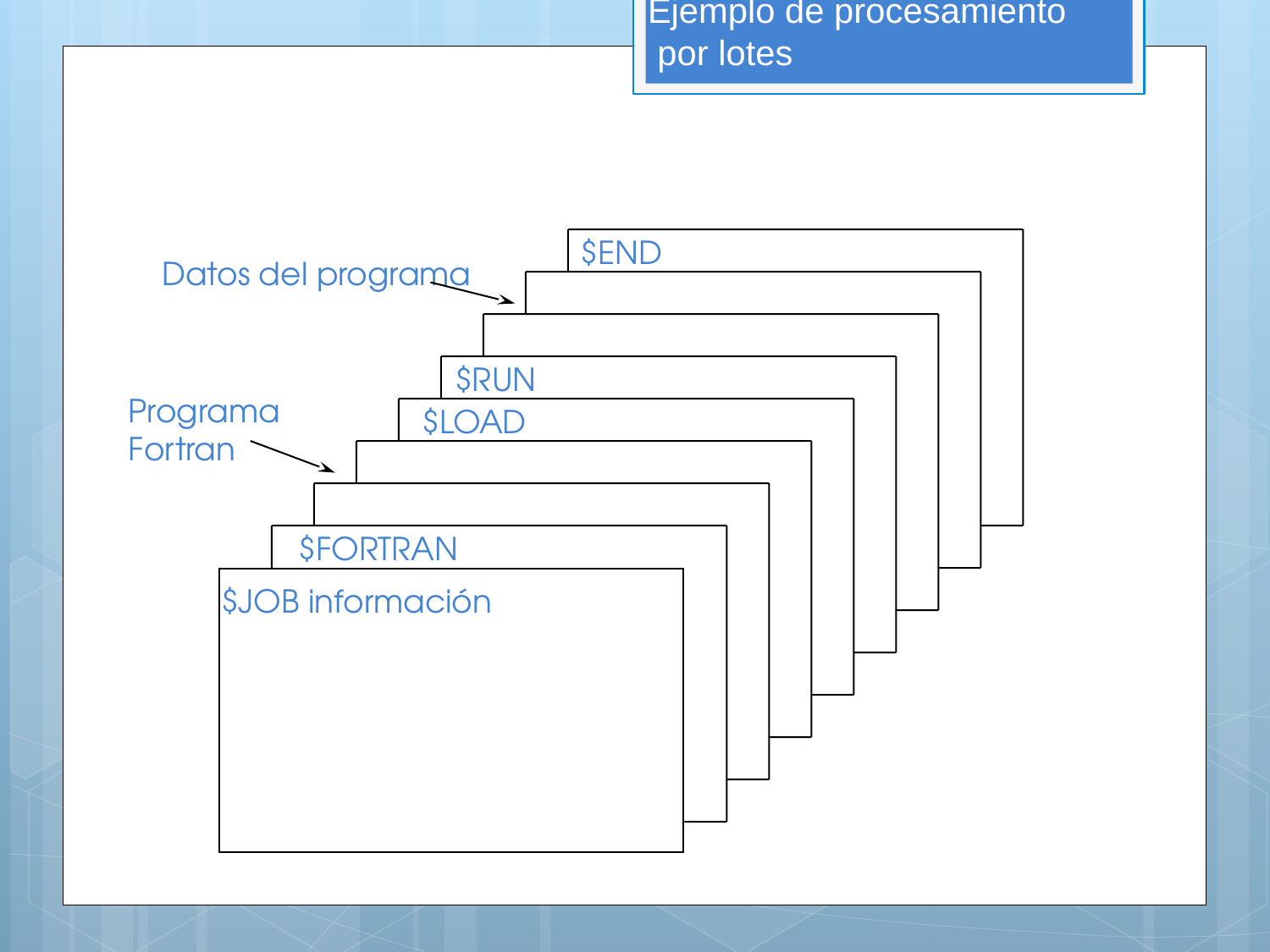

# Ejemplo de procesamiento por lotes
$END

Datos del programa

$RUN

Programa
Fortran
$LOAD

$FORTRAN

$JOB información